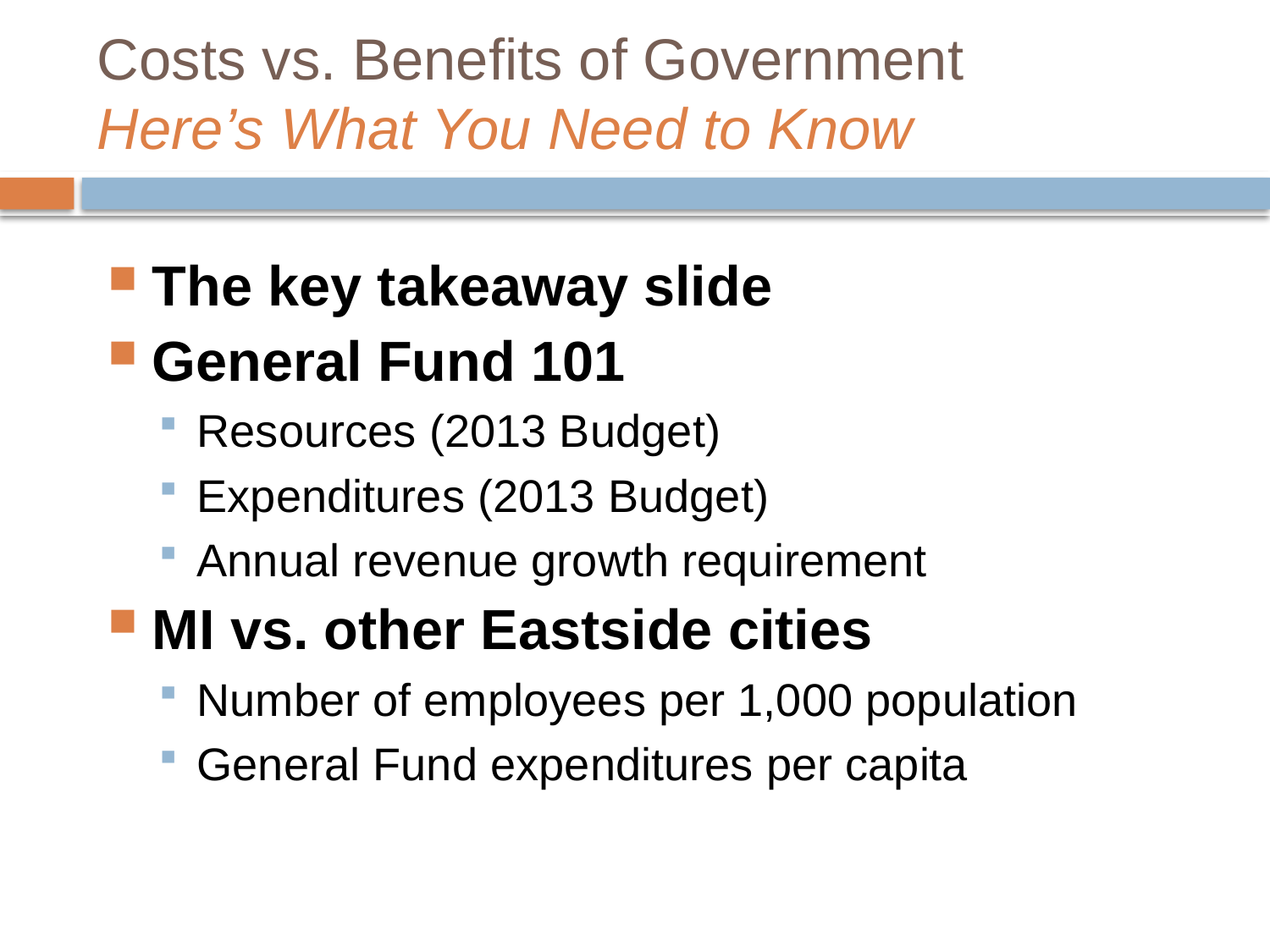

# Costs vs. Benefits of Government Here’s What You Need to Know
The key takeaway slide
General Fund 101
Resources (2013 Budget)
Expenditures (2013 Budget)
Annual revenue growth requirement
MI vs. other Eastside cities
Number of employees per 1,000 population
General Fund expenditures per capita